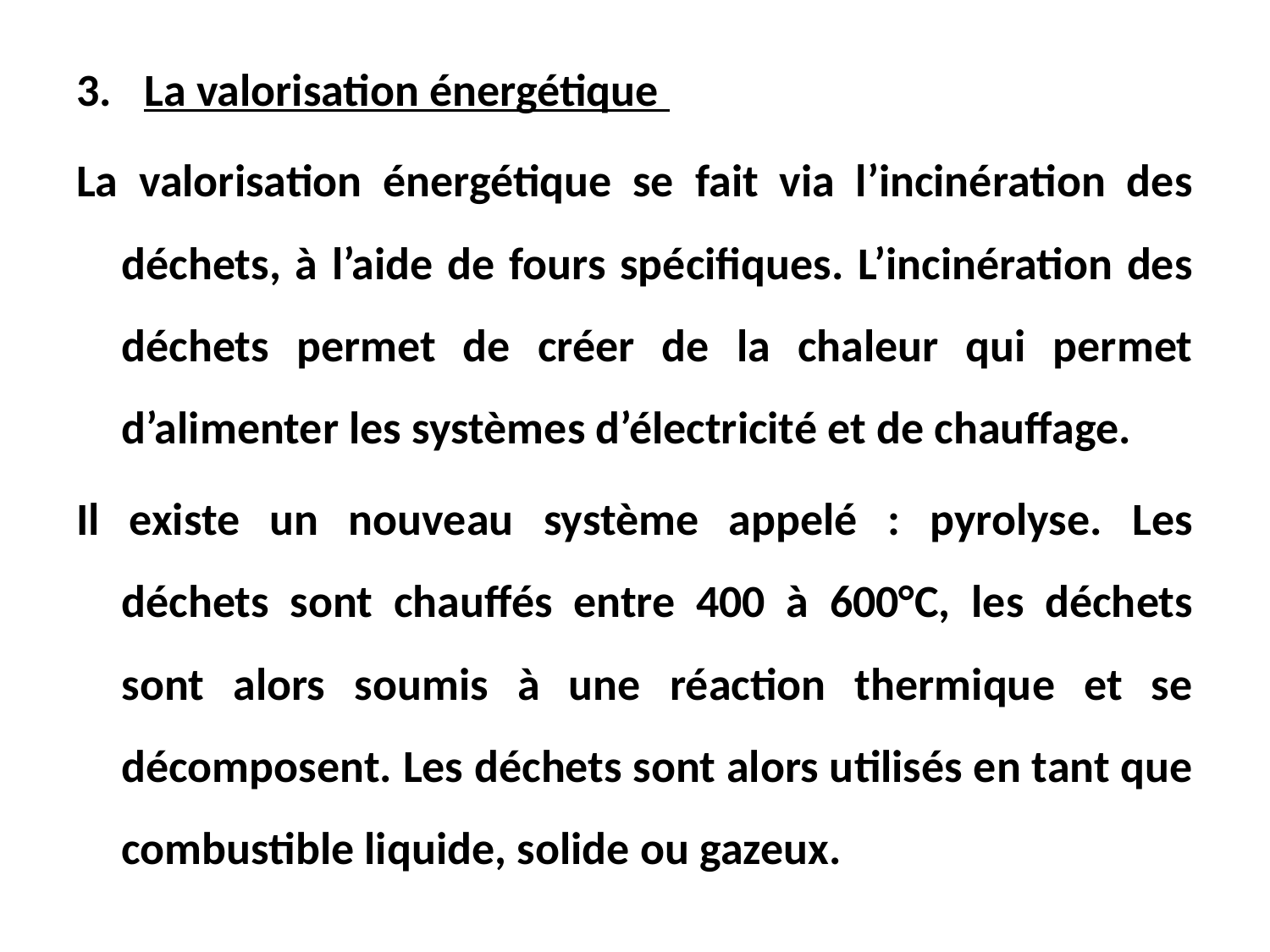

La valorisation énergétique
La valorisation énergétique se fait via l’incinération des déchets, à l’aide de fours spécifiques. L’incinération des déchets permet de créer de la chaleur qui permet d’alimenter les systèmes d’électricité et de chauffage.
Il existe un nouveau système appelé : pyrolyse. Les déchets sont chauffés entre 400 à 600°C, les déchets sont alors soumis à une réaction thermique et se décomposent. Les déchets sont alors utilisés en tant que combustible liquide, solide ou gazeux.